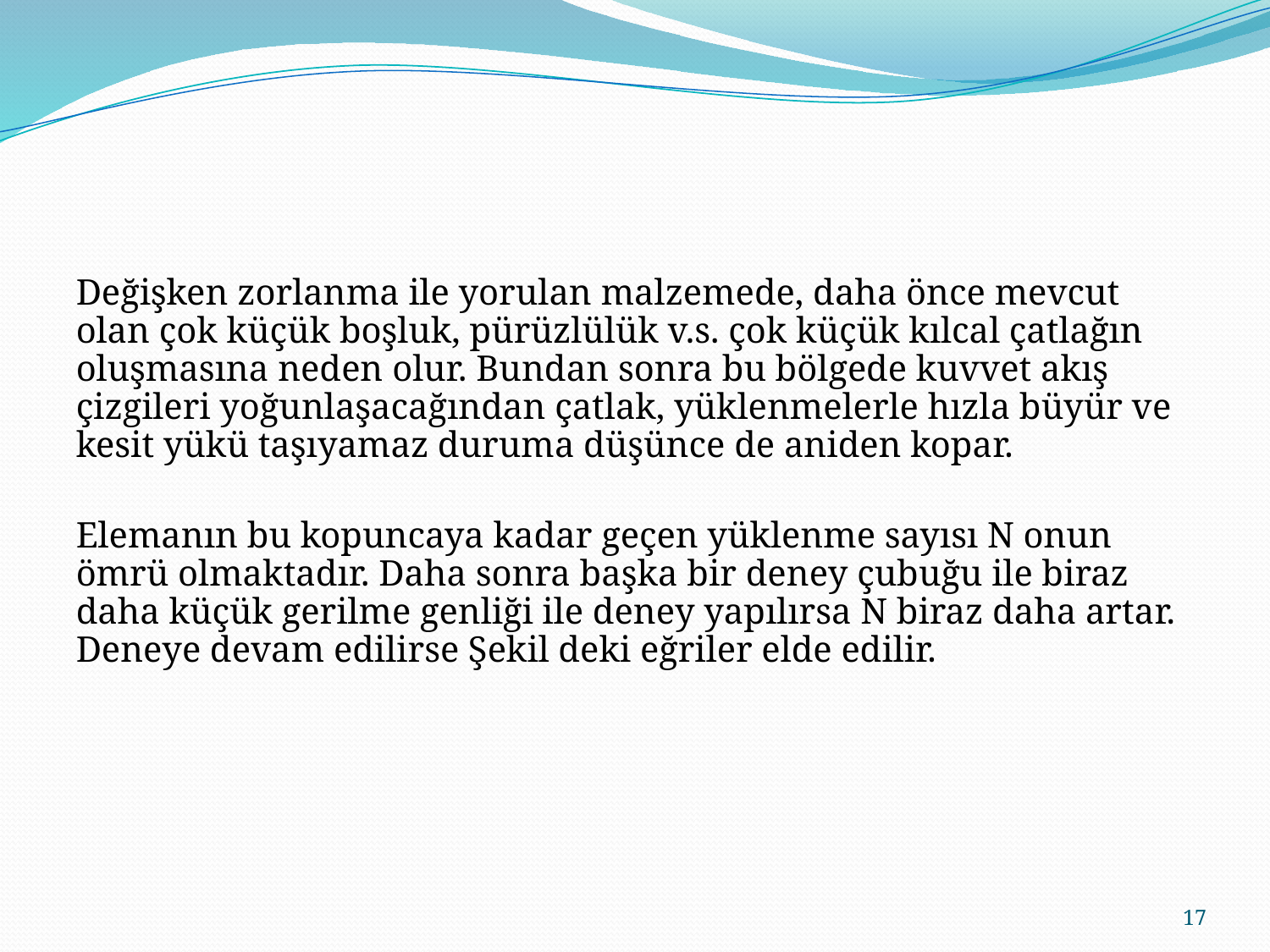

Değişken zorlanma ile yorulan malzemede, daha önce mevcut olan çok küçük boşluk, pürüzlülük v.s. çok küçük kılcal çatlağın oluşmasına neden olur. Bundan sonra bu bölgede kuvvet akış çizgileri yoğunlaşacağından çatlak, yüklenmelerle hızla büyür ve kesit yükü taşıyamaz duruma düşünce de aniden kopar.

Elemanın bu kopuncaya kadar geçen yüklenme sayısı N onun ömrü olmaktadır. Daha sonra başka bir deney çubuğu ile biraz daha küçük gerilme genliği ile deney yapılırsa N biraz daha artar. Deneye devam edilirse Şekil deki eğriler elde edilir.
17